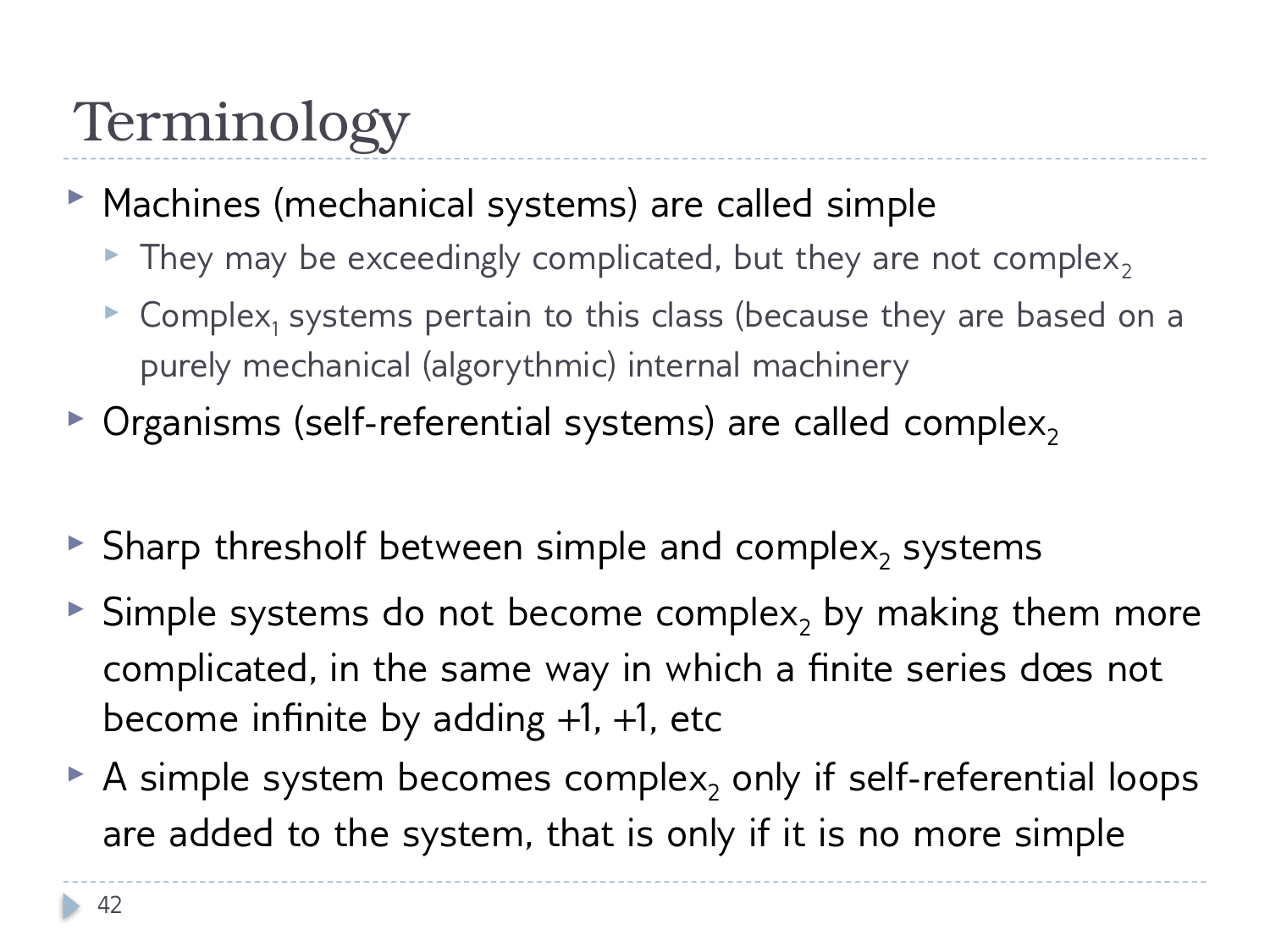

# Terminology
Machines (mechanical systems) are called simple
They may be exceedingly complicated, but they are not complex2
Complex1 systems pertain to this class (because they are based on a purely mechanical (algorythmic) internal machinery
Organisms (self-referential systems) are called complex2

Sharp thresholf between simple and complex2 systems
Simple systems do not become complex2 by making them more complicated, in the same way in which a finite series does not become infinite by adding +1, +1, etc
A simple system becomes complex2 only if self-referential loops are added to the system, that is only if it is no more simple
42